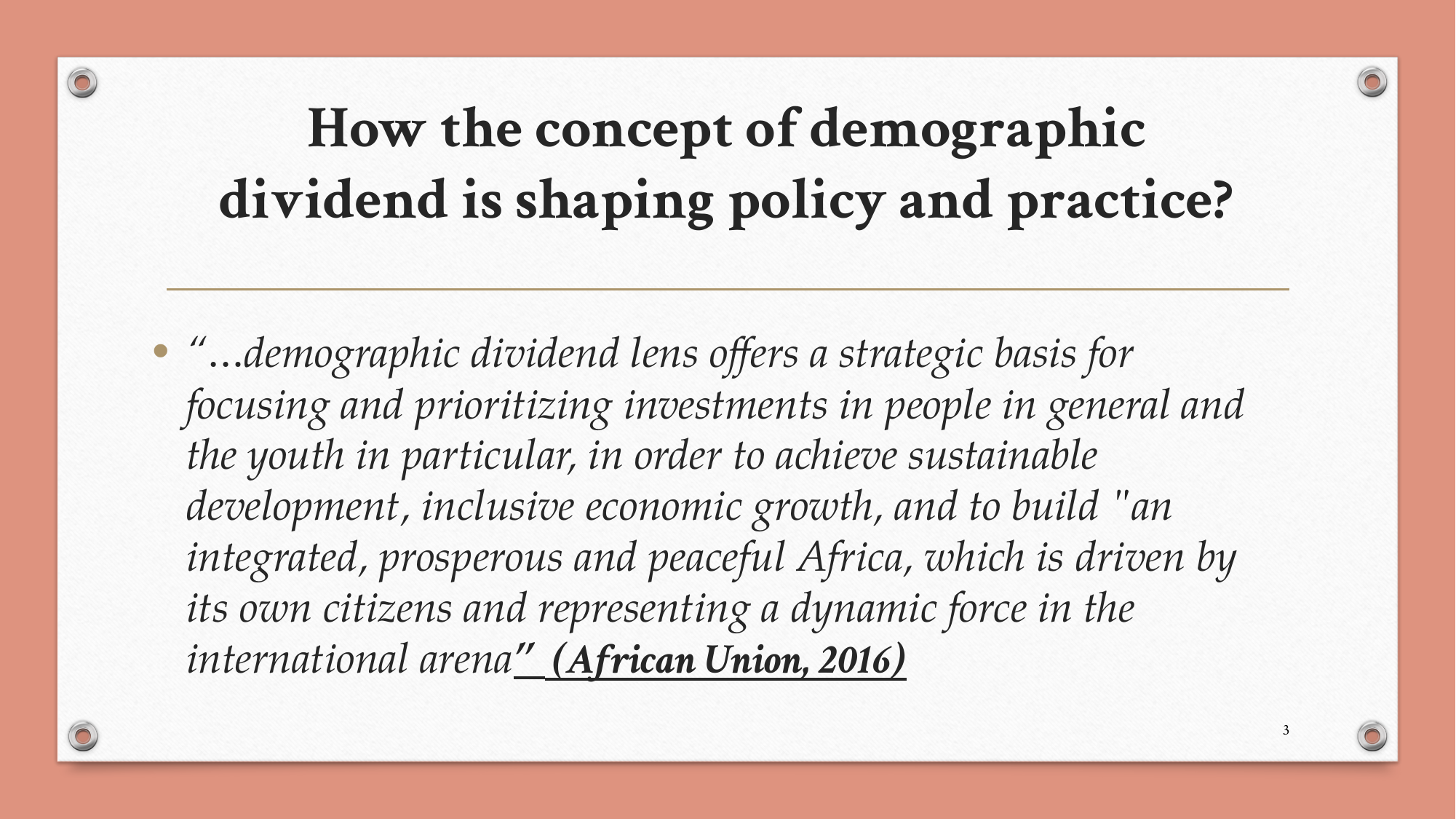

# How the concept of demographic dividend is shaping policy and practice?
“…demographic dividend lens offers a strategic basis for focusing and prioritizing investments in people in general and the youth in particular, in order to achieve sustainable development, inclusive economic growth, and to build "an integrated, prosperous and peaceful Africa, which is driven by its own citizens and representing a dynamic force in the international arena”  (African Union, 2016)
3